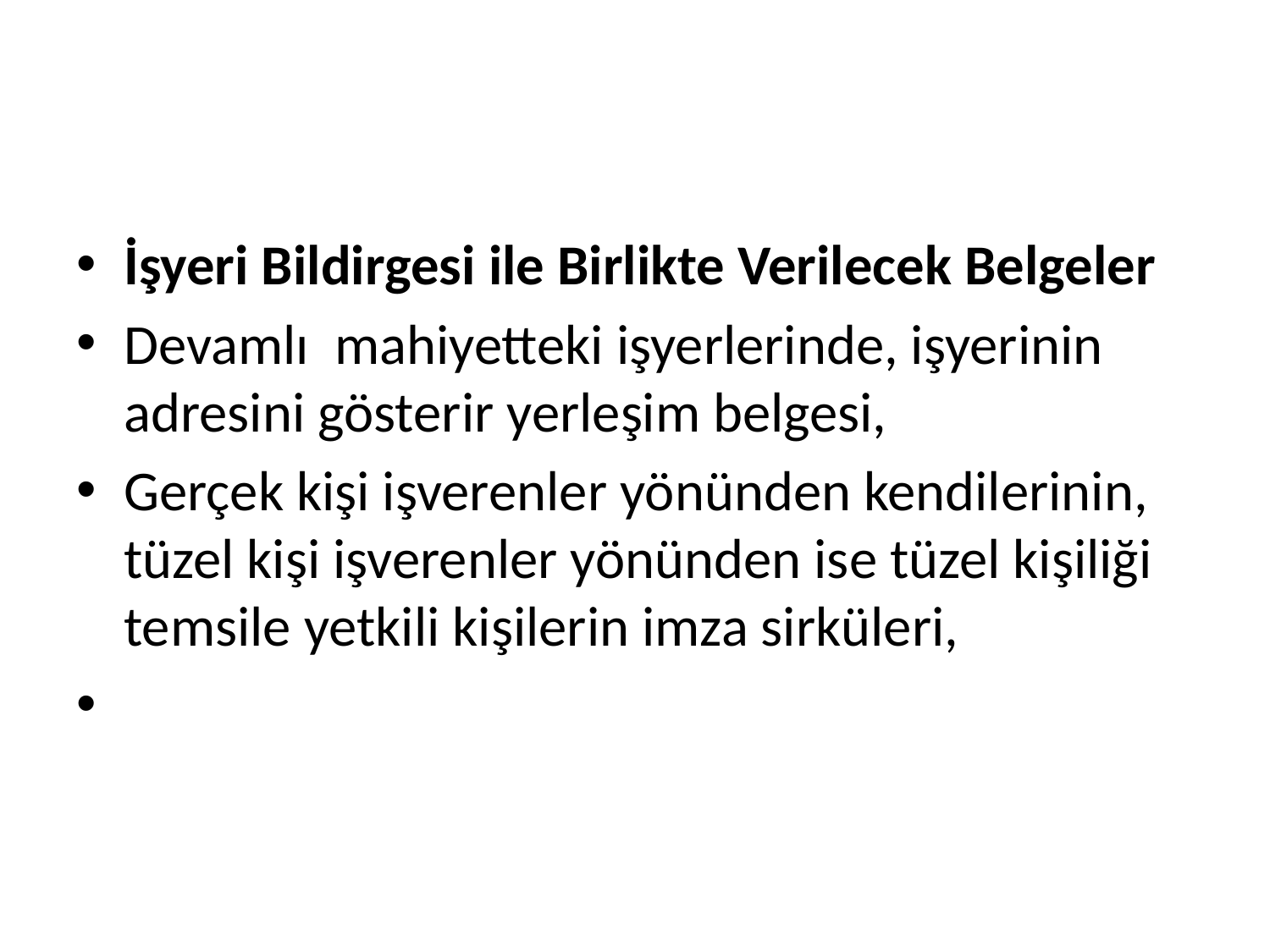

#
İşyeri Bildirgesi ile Birlikte Verilecek Belgeler
Devamlı  mahiyetteki işyerlerinde, işyerinin adresini gösterir yerleşim belgesi,
Gerçek kişi işverenler yönünden kendilerinin, tüzel kişi işverenler yönünden ise tüzel kişiliği temsile yetkili kişilerin imza sirküleri,